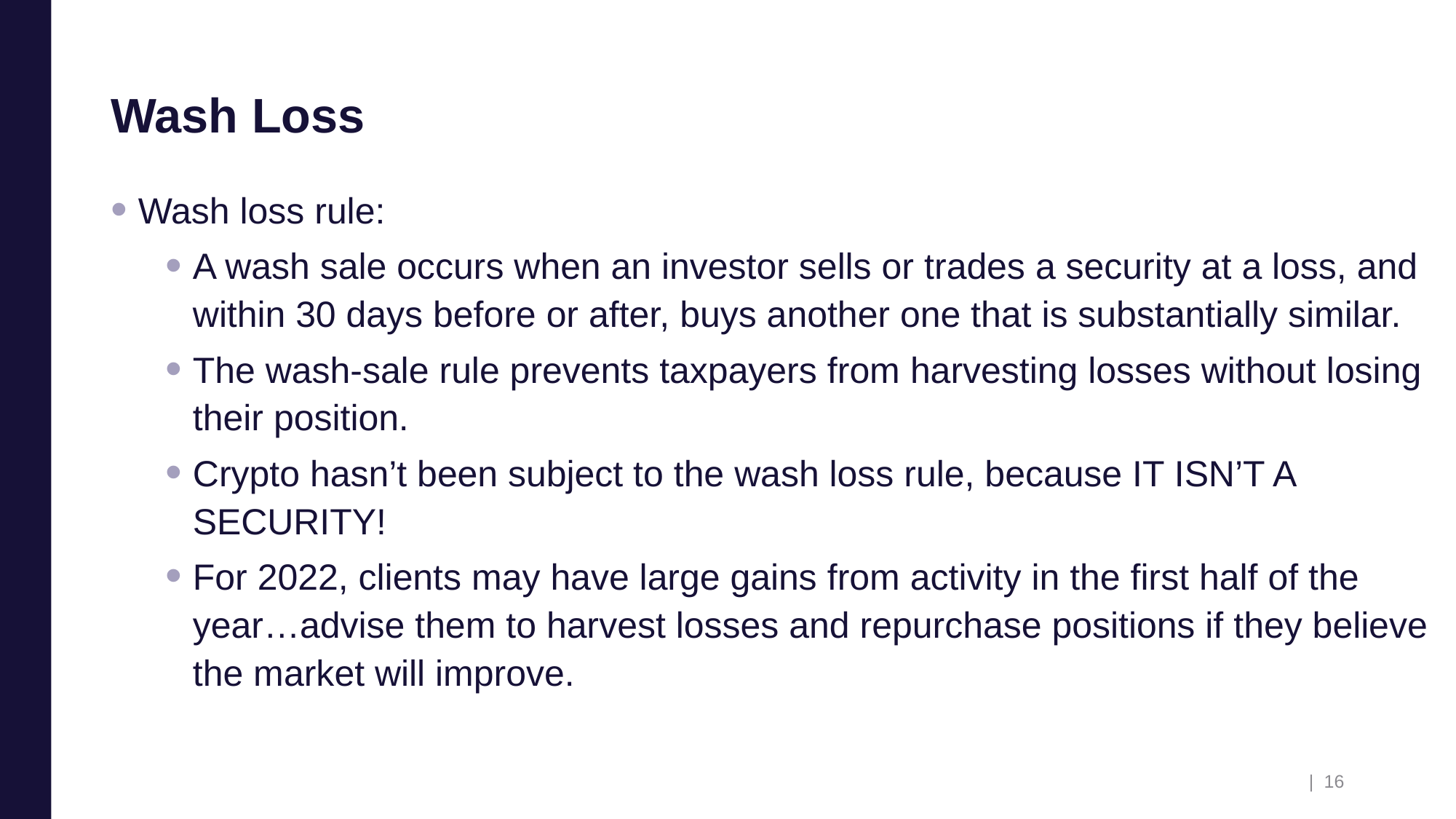

# Wash Loss
Wash loss rule:
A wash sale occurs when an investor sells or trades a security at a loss, and within 30 days before or after, buys another one that is substantially similar.
The wash-sale rule prevents taxpayers from harvesting losses without losing their position.
Crypto hasn’t been subject to the wash loss rule, because IT ISN’T A SECURITY!
For 2022, clients may have large gains from activity in the first half of the year…advise them to harvest losses and repurchase positions if they believe the market will improve.

|  16